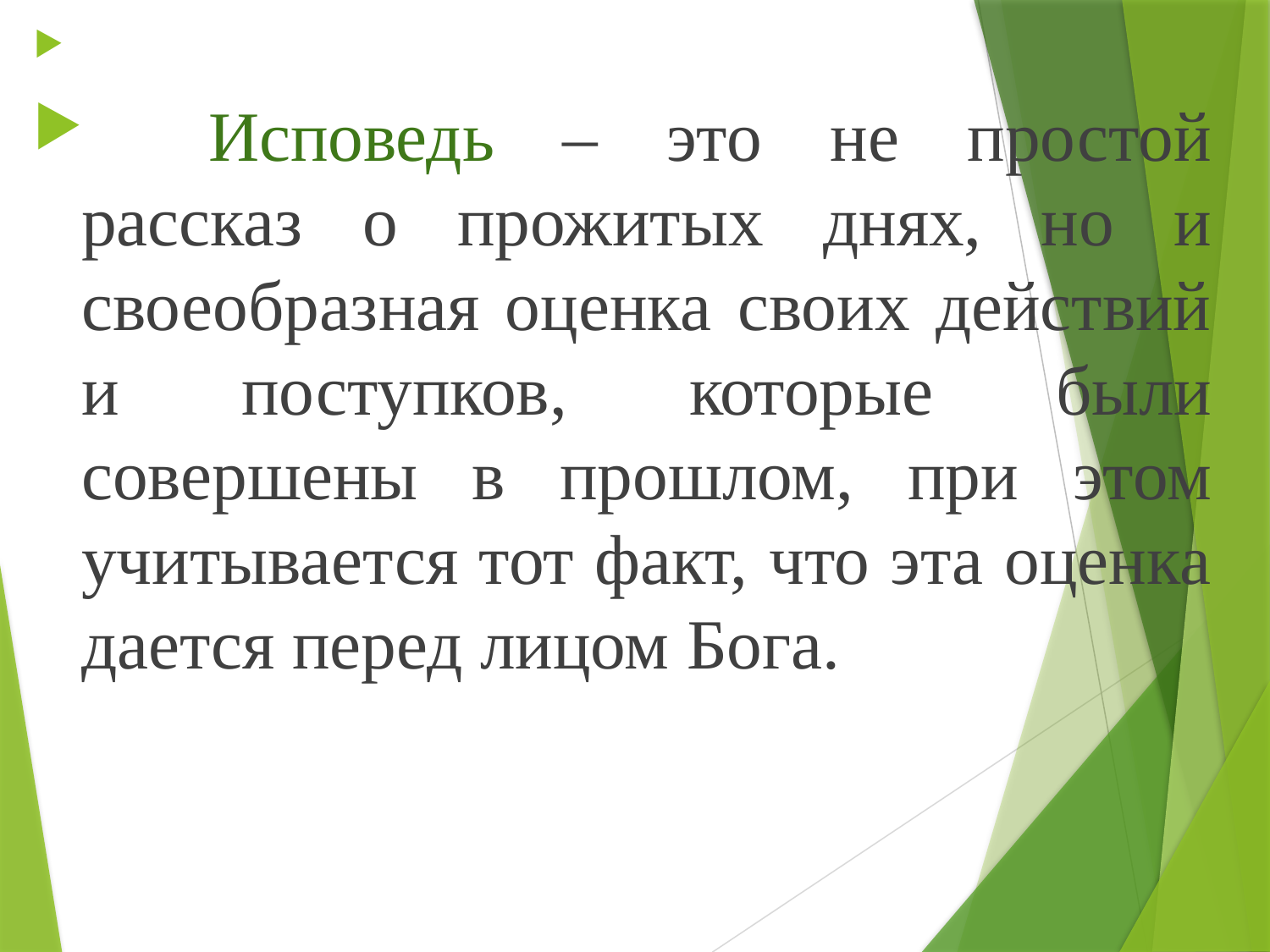

Исповедь – это не простой рассказ о прожитых днях, но и своеобразная оценка своих действий и поступков, которые были совершены в прошлом, при этом учитывается тот факт, что эта оценка дается перед лицом Бога.